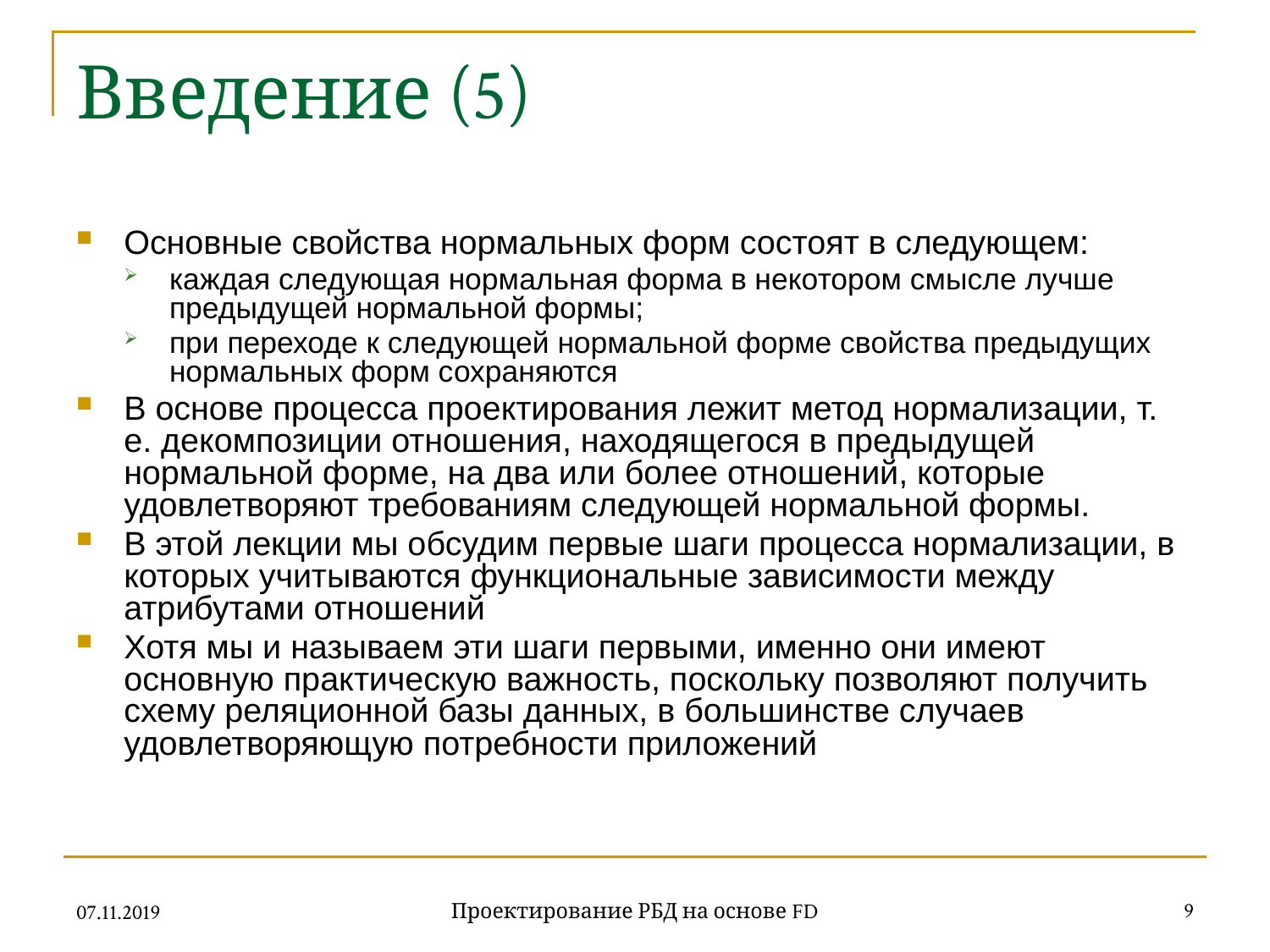

# Введение (5)
Основные свойства нормальных форм состоят в следующем:
каждая следующая нормальная форма в некотором смысле лучше предыдущей нормальной формы;
при переходе к следующей нормальной форме свойства предыдущих нормальных форм сохраняются
В основе процесса проектирования лежит метод нормализации, т. е. декомпозиции отношения, находящегося в предыдущей нормальной форме, на два или более отношений, которые удовлетворяют требованиям следующей нормальной формы.
В этой лекции мы обсудим первые шаги процесса нормализации, в которых учитываются функциональные зависимости между атрибутами отношений
Хотя мы и называем эти шаги первыми, именно они имеют основную практическую важность, поскольку позволяют получить схему реляционной базы данных, в большинстве случаев удовлетворяющую потребности приложений
07.11.2019
9
Проектирование РБД на основе FD